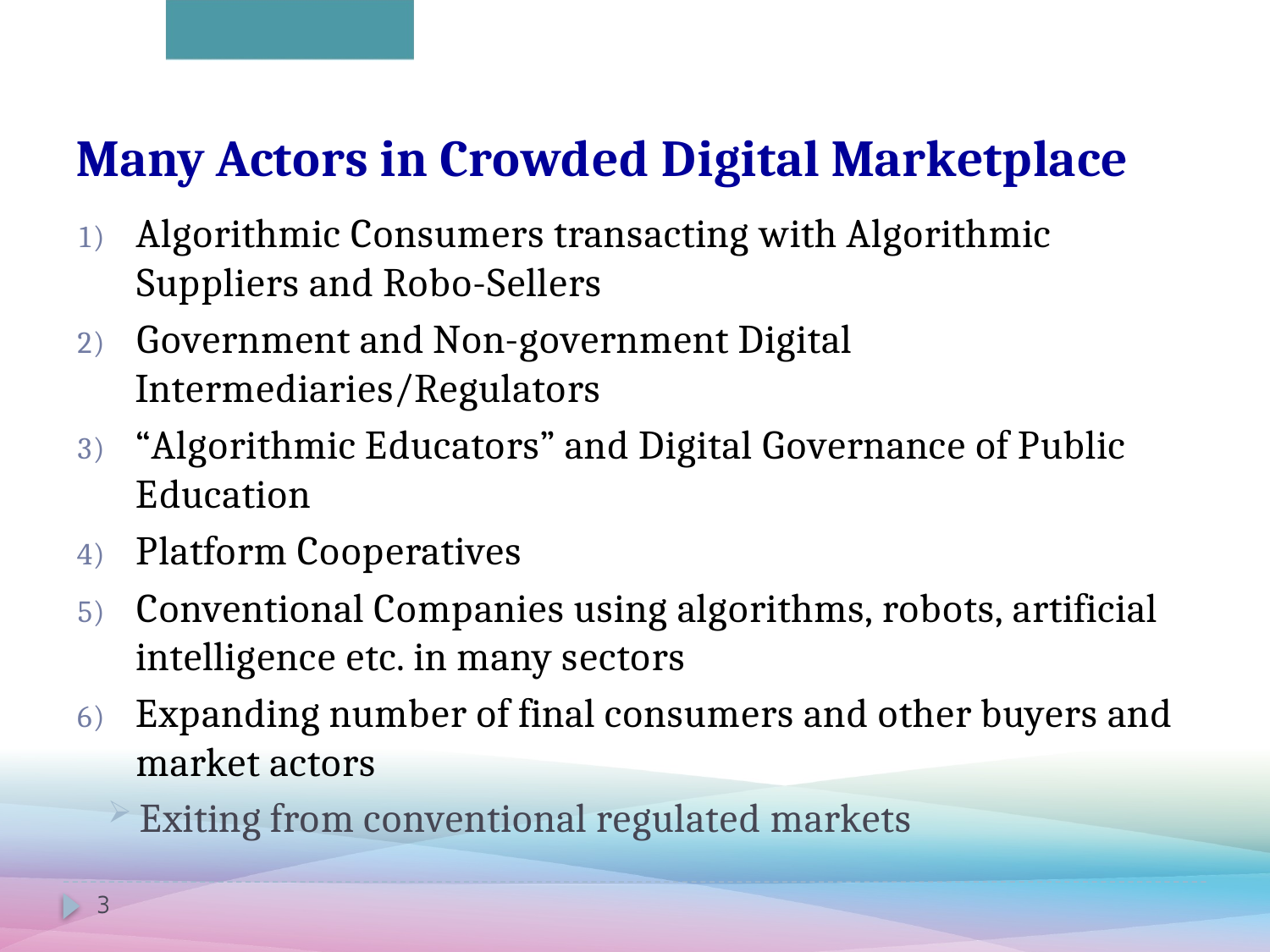

# Many Actors in Crowded Digital Marketplace
Algorithmic Consumers transacting with Algorithmic Suppliers and Robo-Sellers
Government and Non-government Digital Intermediaries/Regulators
“Algorithmic Educators” and Digital Governance of Public Education
Platform Cooperatives
Conventional Companies using algorithms, robots, artificial intelligence etc. in many sectors
Expanding number of final consumers and other buyers and market actors
Exiting from conventional regulated markets

3